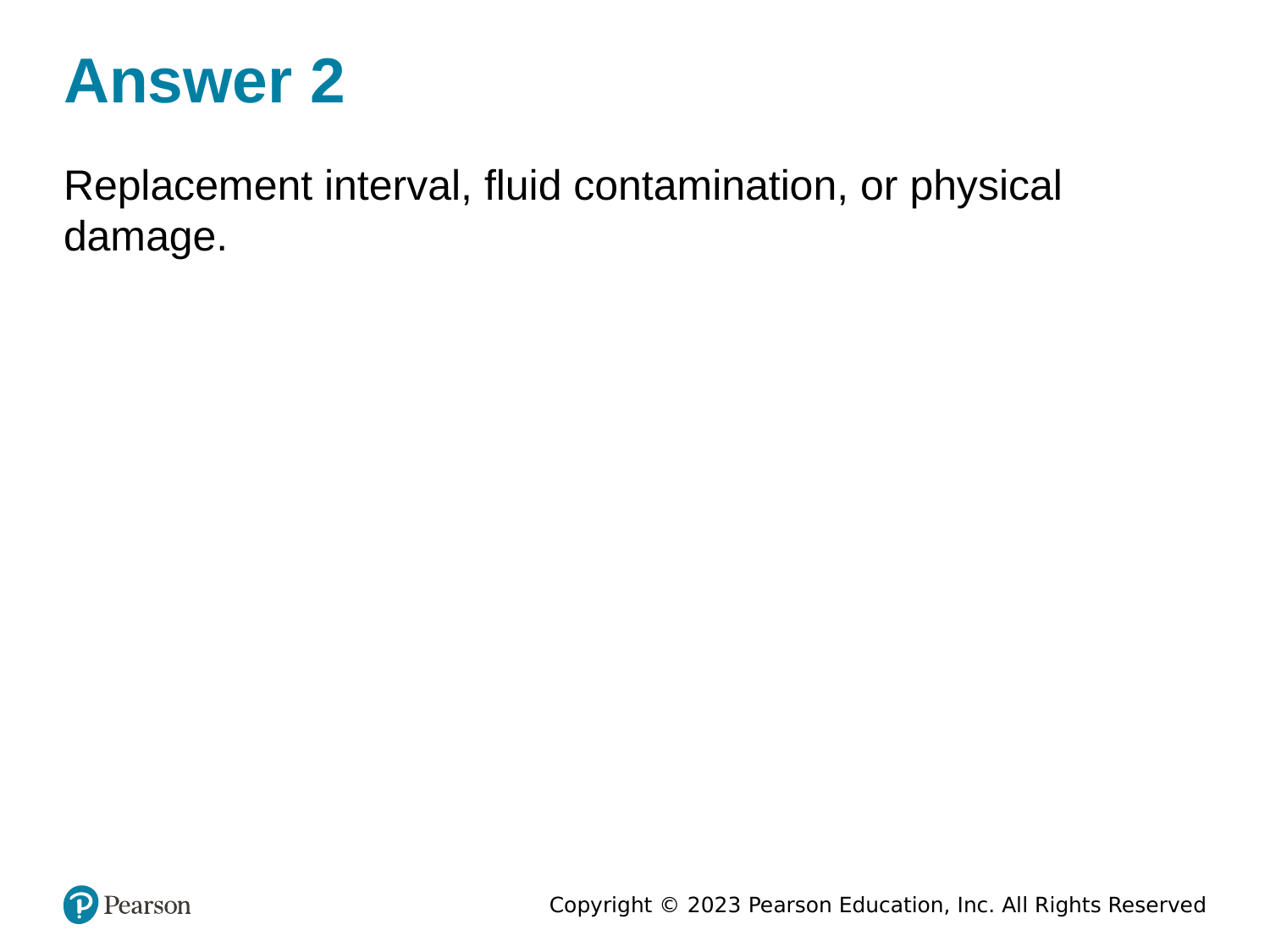

# Answer 2
Replacement interval, fluid contamination, or physical damage.